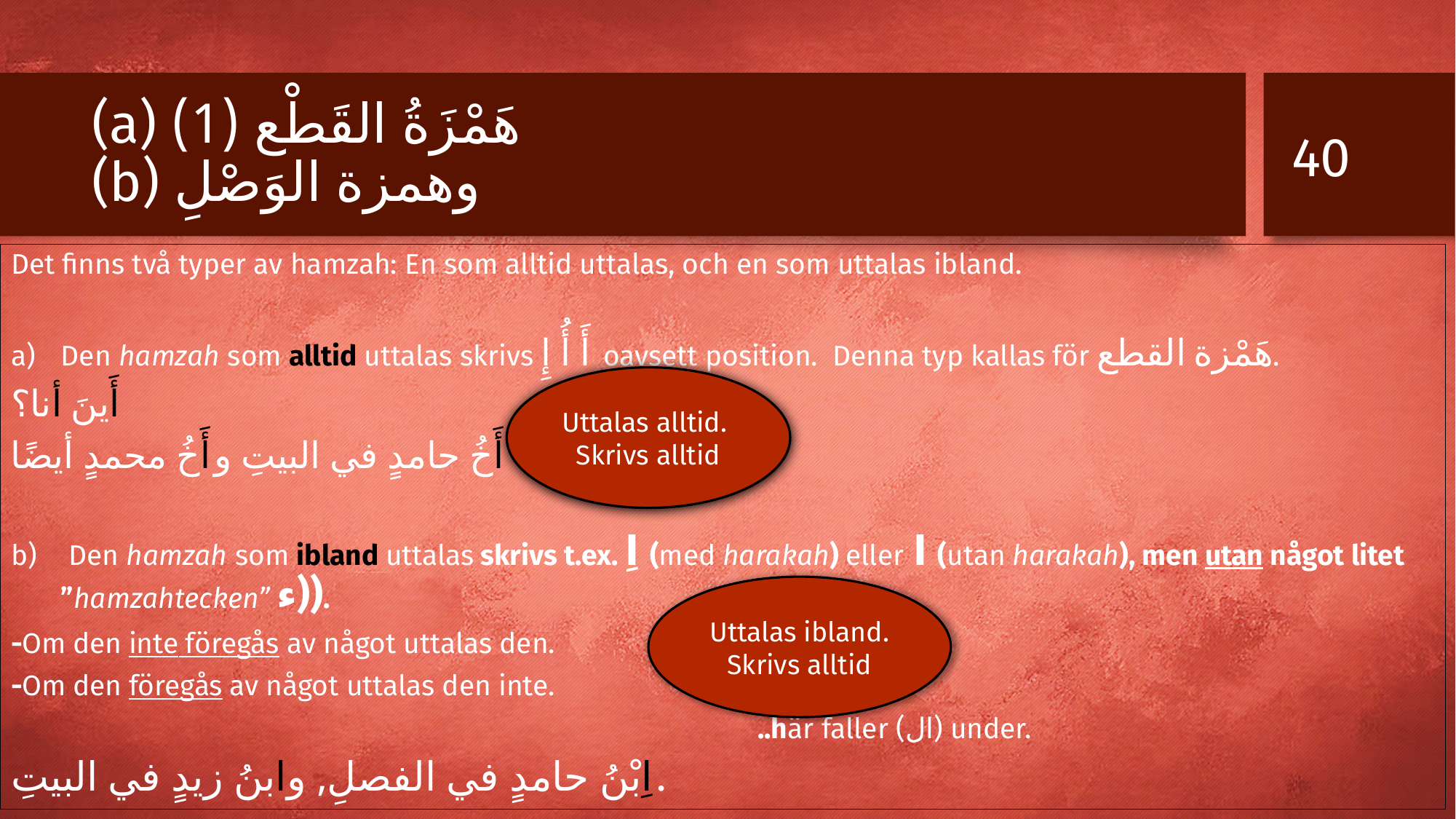

40
# (a) هَمْزَةُ القَطْع (1) (b) وهمزة الوَصْلِ
Det finns två typer av hamzah: En som alltid uttalas, och en som uttalas ibland.

Den hamzah som alltid uttalas skrivs أَ أُ إِ oavsett position.  Denna typ kallas för هَمْزة القطع.
أَينَ أنا؟
أَخُ حامدٍ في البيتِ وأَخُ محمدٍ أيضًا

 Den hamzah som ibland uttalas skrivs t.ex. اِ (med harakah) eller ا (utan harakah), men utan något litet ”hamzahtecken” ء)).
-Om den inte föregås av något uttalas den.
-Om den föregås av något uttalas den inte.
                                                                                                               ..här faller (ال) under.
اِبْنُ حامدٍ في الفصلِ, وابنُ زيدٍ في البيتِ.
Uttalas alltid.
Skrivs alltid
Uttalas ibland. Skrivs alltid